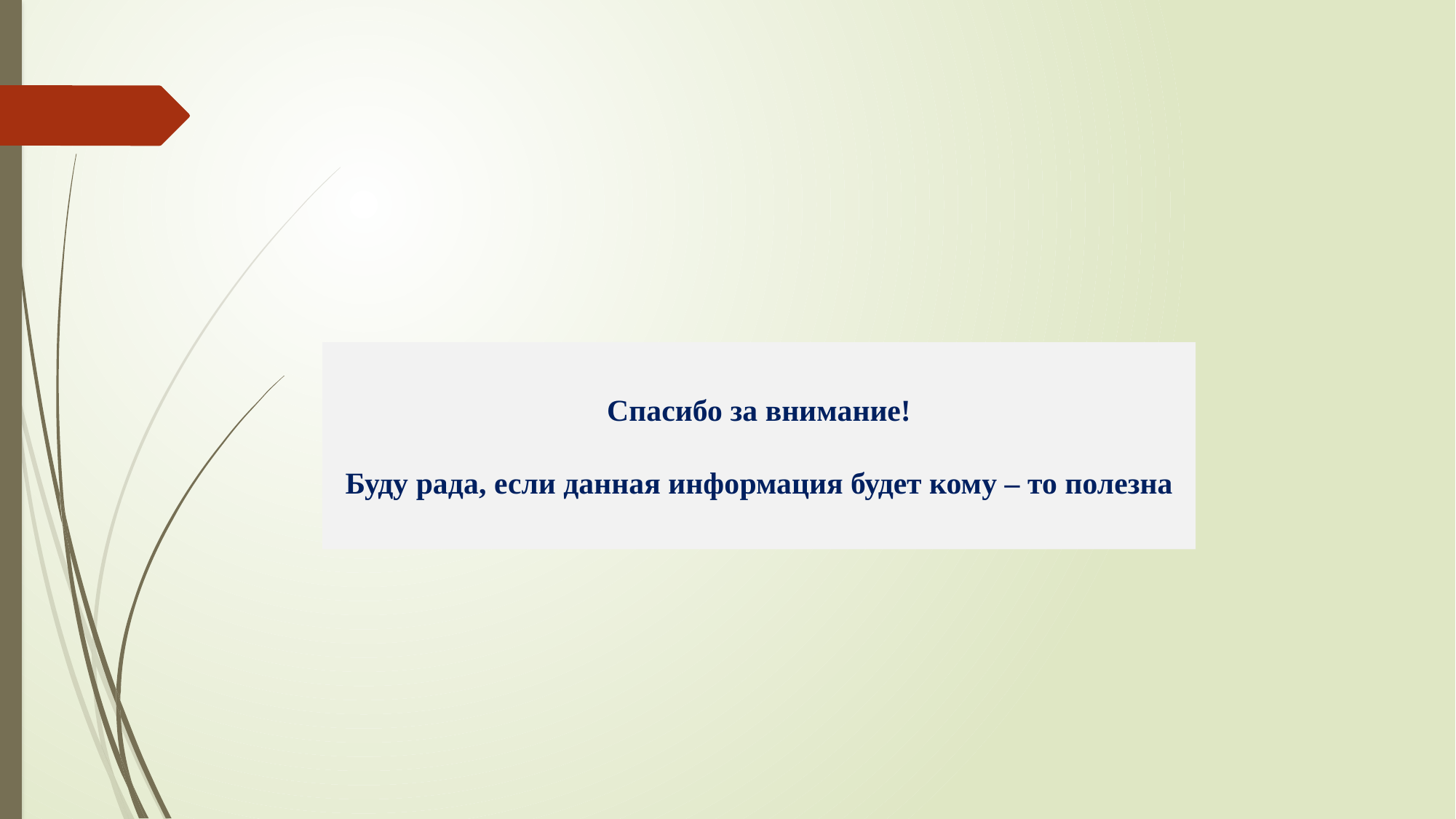

Спасибо за внимание!

Буду рада, если данная информация будет кому – то полезна